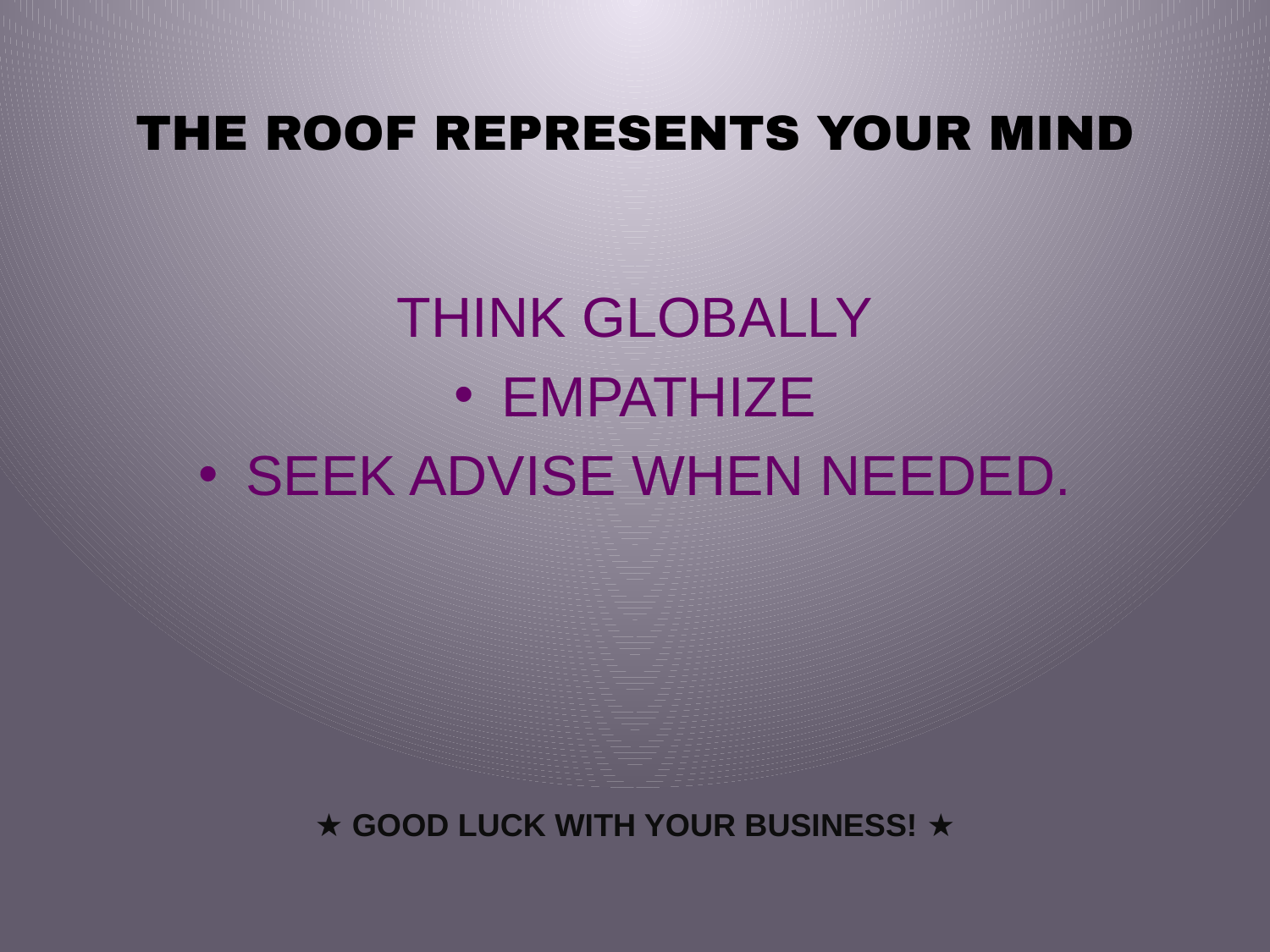

# THE ROOF REPRESENTS YOUR MIND
THINK GLOBALLY
EMPATHIZE
SEEK ADVISE WHEN NEEDED.

★ GOOD LUCK WITH YOUR BUSINESS! ★